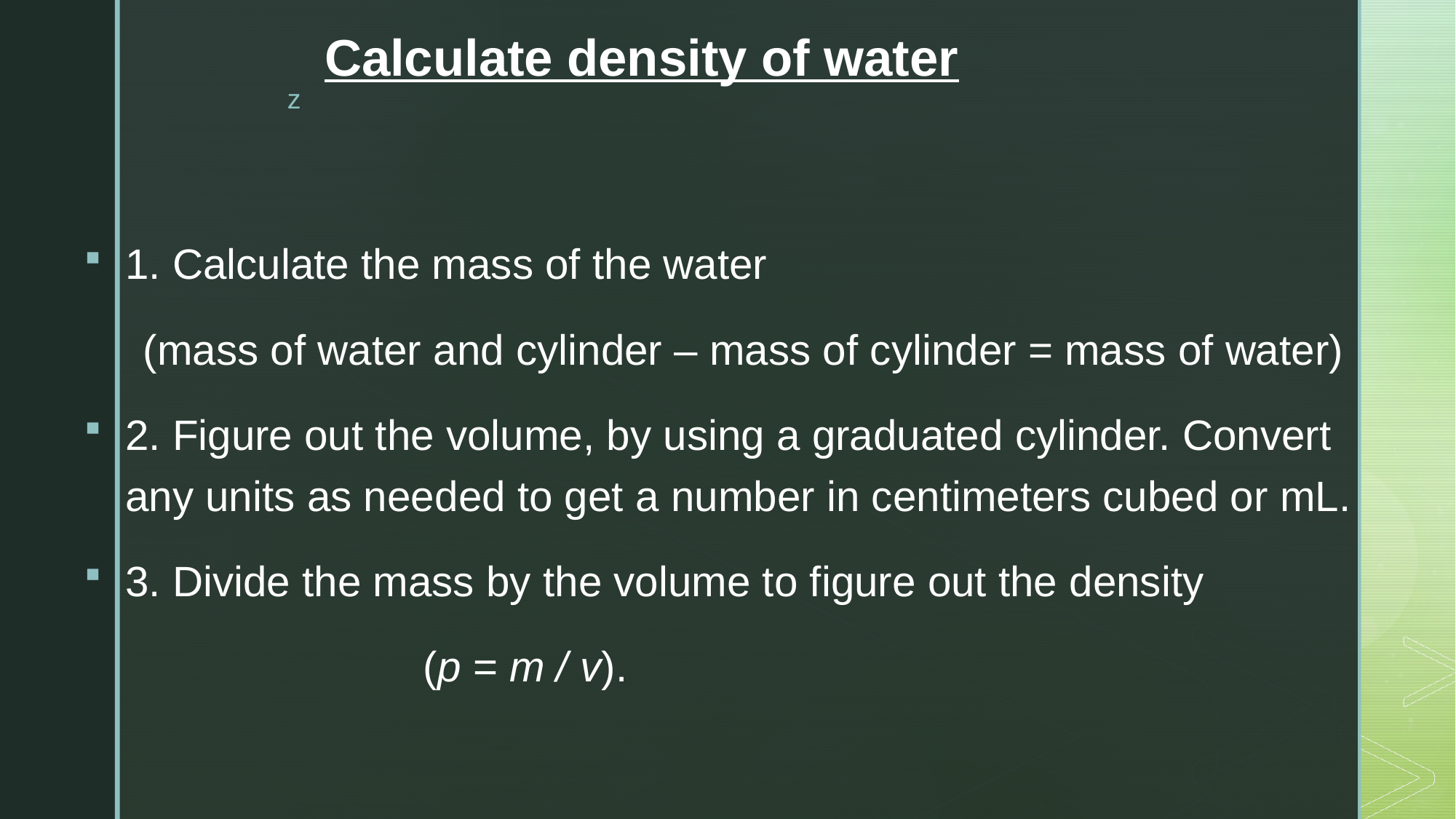

# Calculate density of water
1. Calculate the mass of the water
     (mass of water and cylinder – mass of cylinder = mass of water)
2. Figure out the volume, by using a graduated cylinder. Convert any units as needed to get a number in centimeters cubed or mL.
3. Divide the mass by the volume to figure out the density
			 (p = m / v).